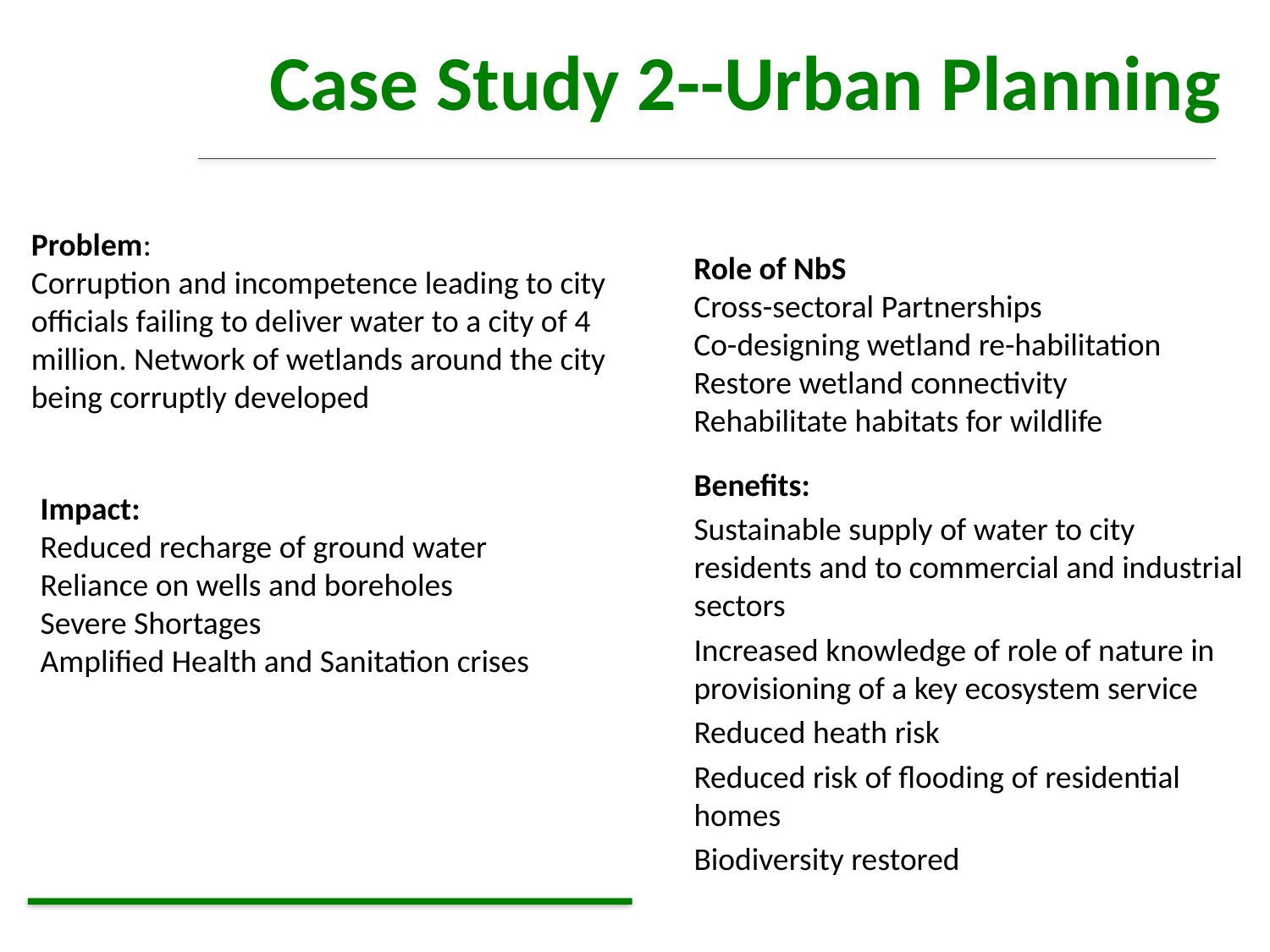

# Case Study 2--Urban Planning
Problem:
Corruption and incompetence leading to city officials failing to deliver water to a city of 4 million. Network of wetlands around the city being corruptly developed
Role of NbS
Cross-sectoral Partnerships
Co-designing wetland re-habilitation
Restore wetland connectivity
Rehabilitate habitats for wildlife
Benefits:
Sustainable supply of water to city residents and to commercial and industrial sectors
Increased knowledge of role of nature in provisioning of a key ecosystem service
Reduced heath risk
Reduced risk of flooding of residential homes
Biodiversity restored
Impact:
Reduced recharge of ground water
Reliance on wells and boreholes
Severe Shortages
Amplified Health and Sanitation crises